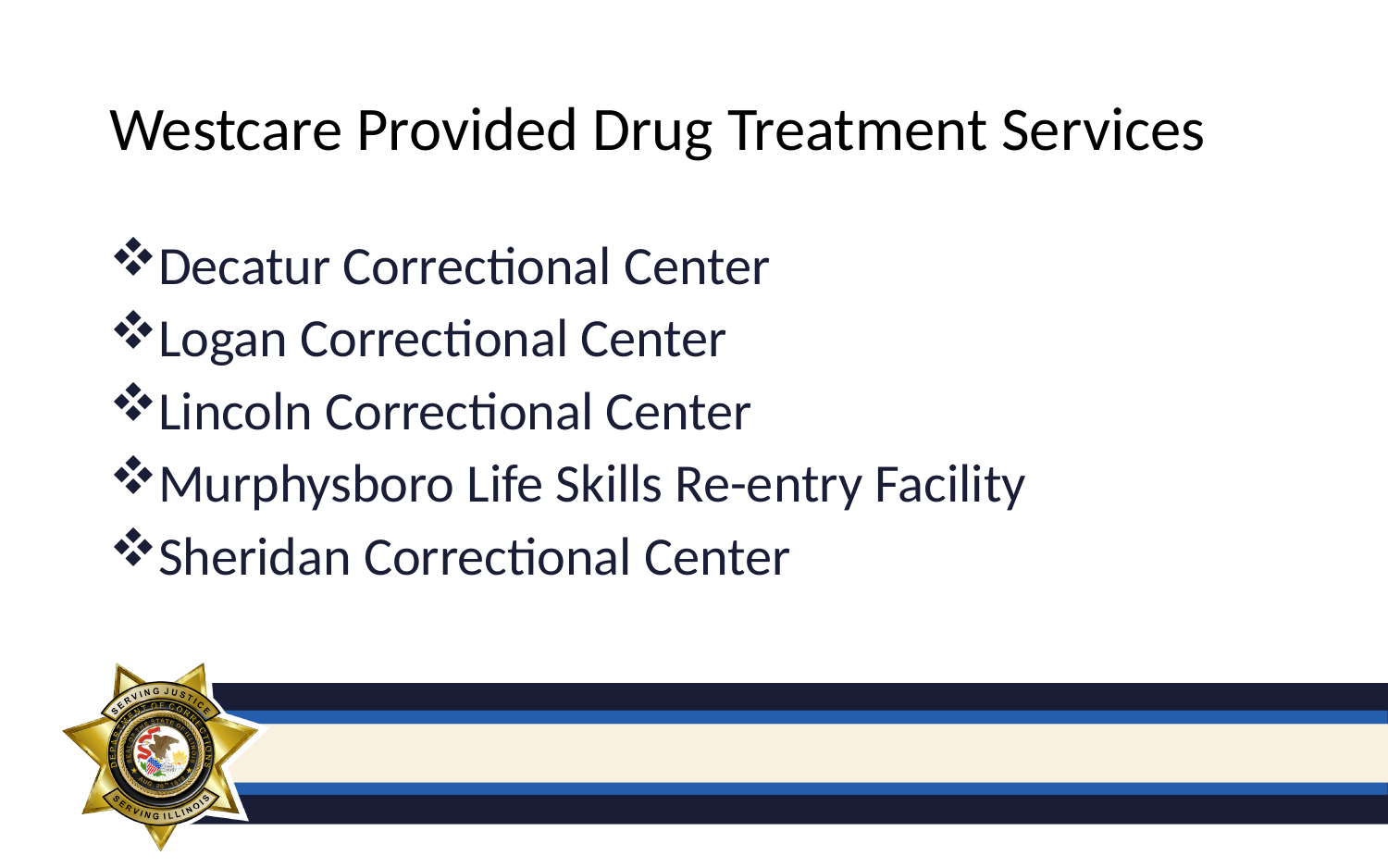

# Westcare Provided Drug Treatment Services
Decatur Correctional Center
Logan Correctional Center
Lincoln Correctional Center
Murphysboro Life Skills Re-entry Facility
Sheridan Correctional Center